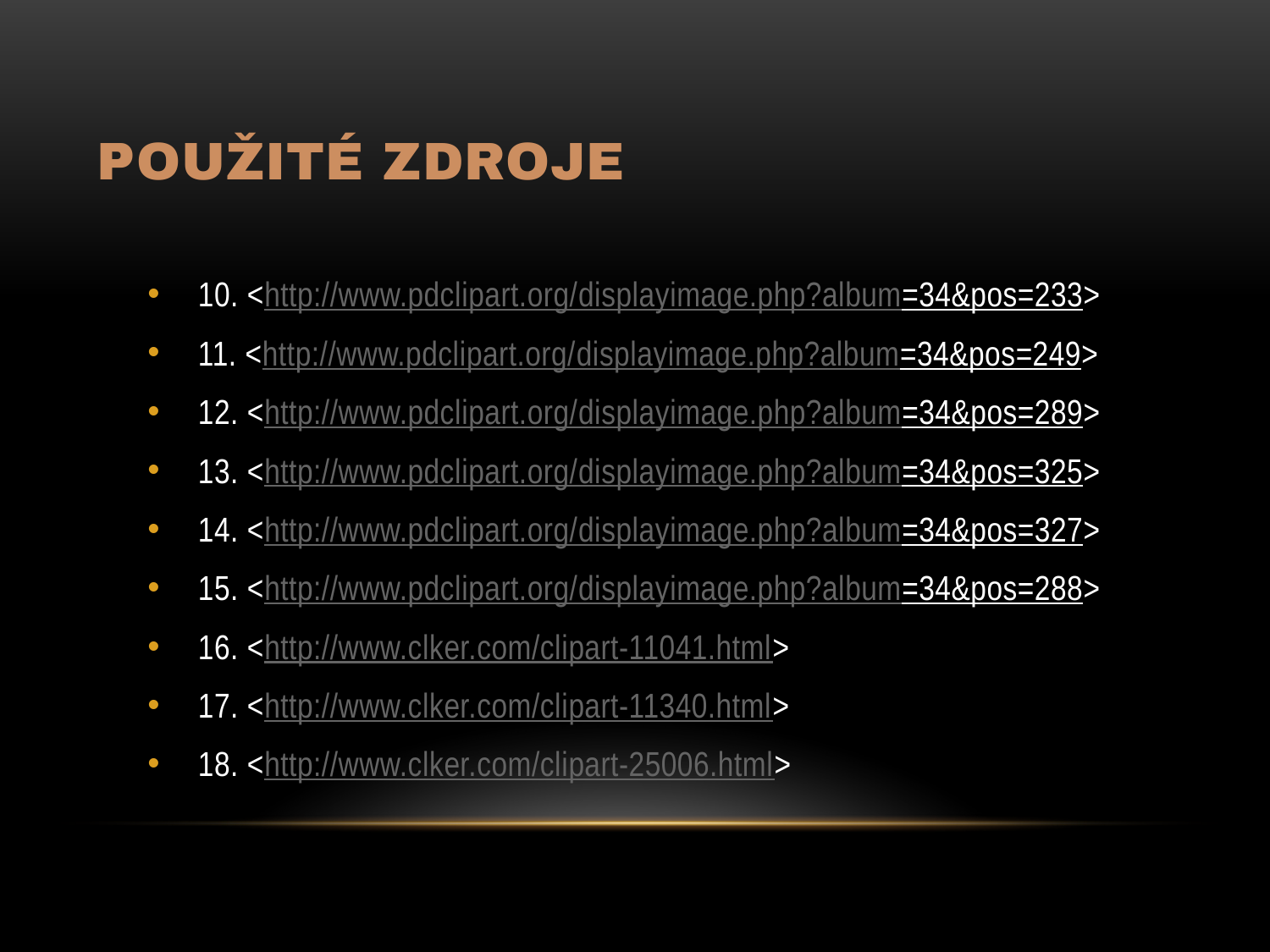

# POUŽITÉ ZDROJE
10. <http://www.pdclipart.org/displayimage.php?album=34&pos=233>
11. <http://www.pdclipart.org/displayimage.php?album=34&pos=249>
12. <http://www.pdclipart.org/displayimage.php?album=34&pos=289>
13. <http://www.pdclipart.org/displayimage.php?album=34&pos=325>
14. <http://www.pdclipart.org/displayimage.php?album=34&pos=327>
15. <http://www.pdclipart.org/displayimage.php?album=34&pos=288>
16. <http://www.clker.com/clipart-11041.html>
17. <http://www.clker.com/clipart-11340.html>
18. <http://www.clker.com/clipart-25006.html>